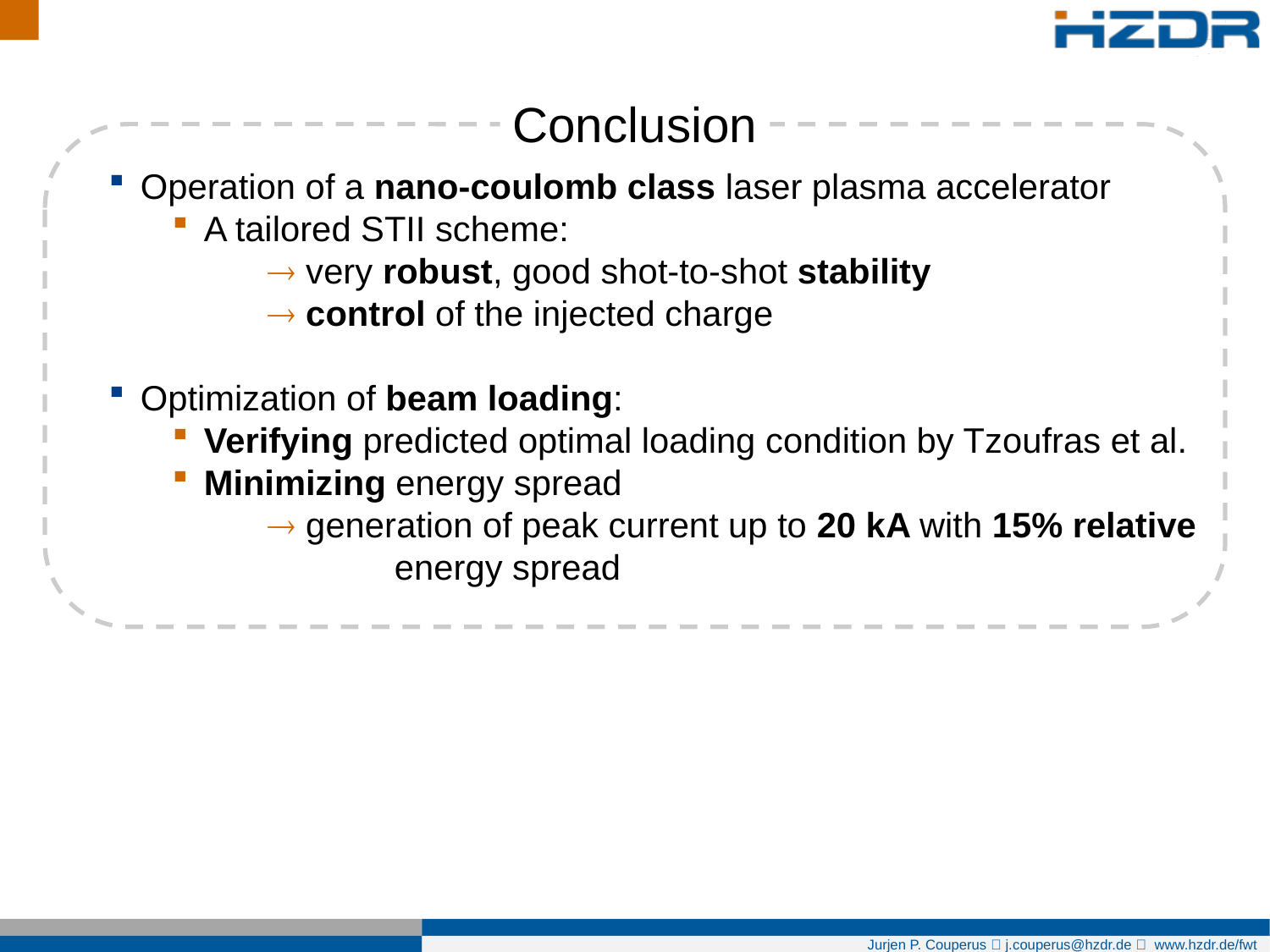

Conclusion

Operation of a nano-coulomb class laser plasma accelerator
A tailored STII scheme:
   		→ very robust, good shot-to-shot stability
  		→ control of the injected charge

Optimization of beam loading:
Verifying predicted optimal loading condition by Tzoufras et al.
Minimizing energy spread
   		→ generation of peak current up to 20 kA with 15% relative 		energy spread